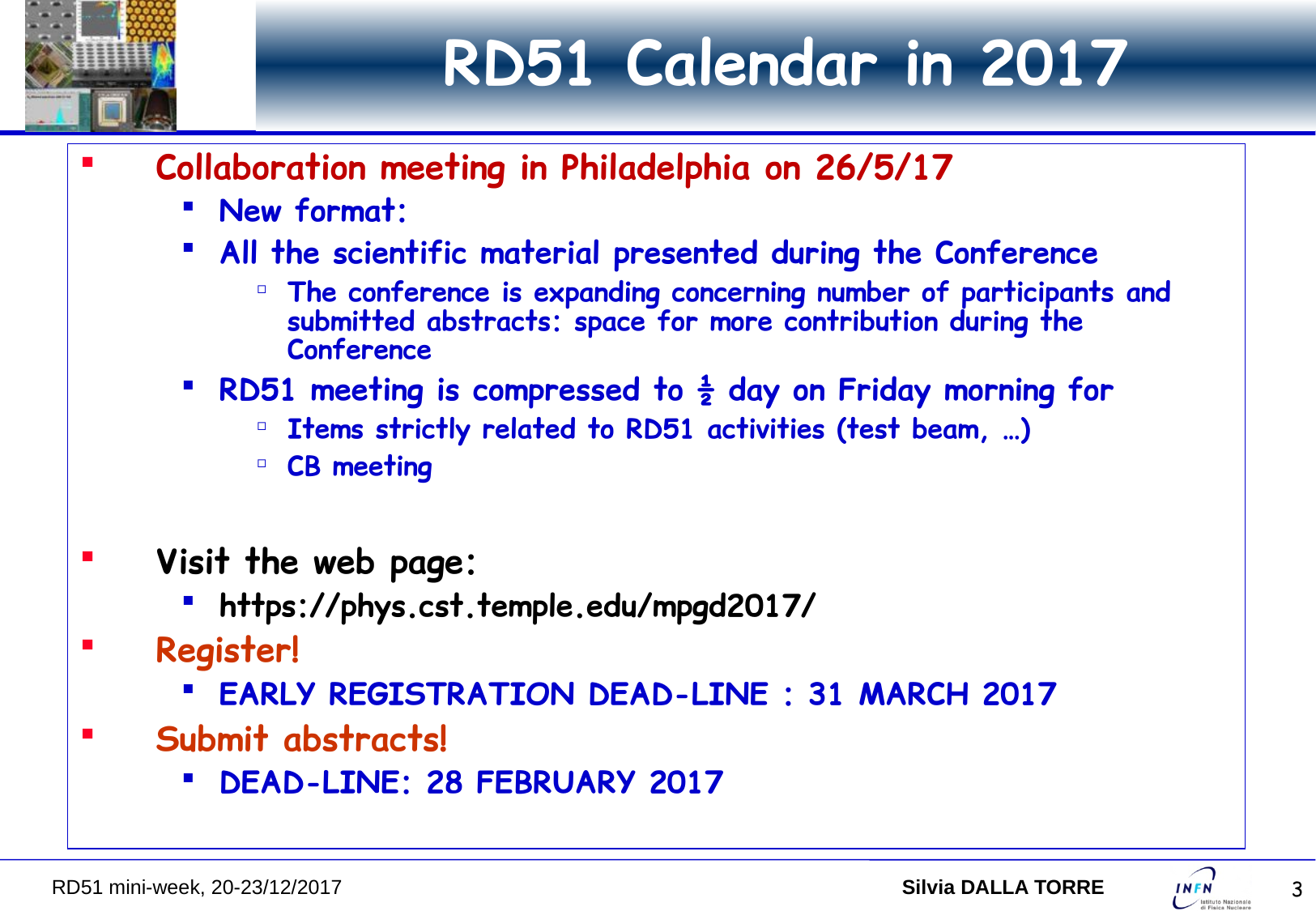

# RD51 Calendar in 2017
Collaboration meeting in Philadelphia on 26/5/17
New format:
All the scientific material presented during the Conference
The conference is expanding concerning number of participants and submitted abstracts: space for more contribution during the Conference
RD51 meeting is compressed to ½ day on Friday morning for
Items strictly related to RD51 activities (test beam, …)
CB meeting

Visit the web page:
https://phys.cst.temple.edu/mpgd2017/
Register!
EARLY REGISTRATION DEAD-LINE : 31 MARCH 2017
Submit abstracts!
DEAD-LINE: 28 FEBRUARY 2017

RD51 mini-week, 20-23/12/2017                                                                                                	Silvia DALLA TORRE